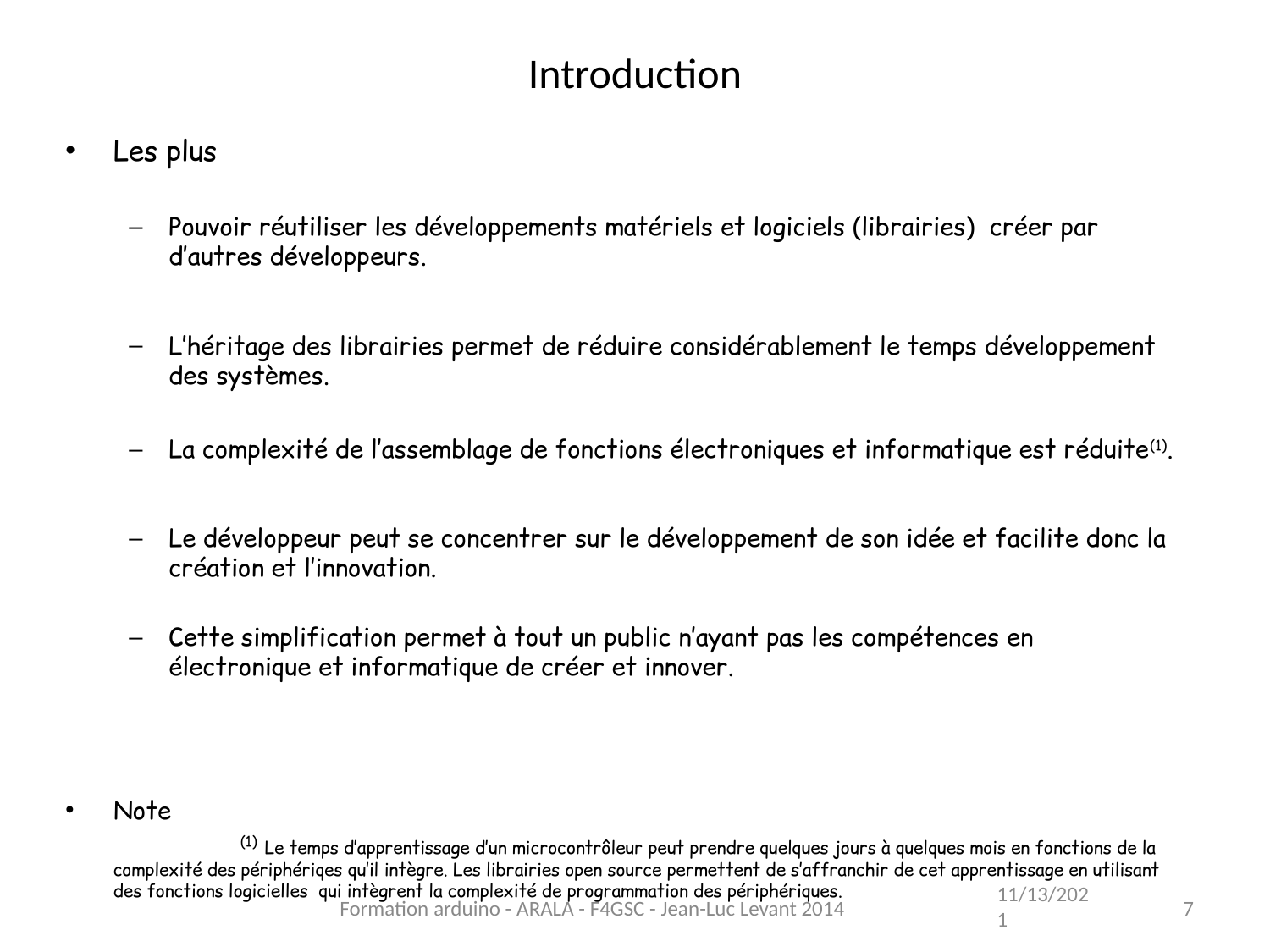

# Introduction
Les plus

Pouvoir réutiliser les développements matériels et logiciels (librairies)  créer par d’autres développeurs.

L’héritage des librairies permet de réduire considérablement le temps développement des systèmes.

La complexité de l’assemblage de fonctions électroniques et informatique est réduite(1).

Le développeur peut se concentrer sur le développement de son idée et facilite donc la création et l’innovation.

Cette simplification permet à tout un public n’ayant pas les compétences en électronique et informatique de créer et innover.

Note
		(1) Le temps d’apprentissage d’un microcontrôleur peut prendre quelques jours à quelques mois en fonctions de la complexité des périphériqes qu’il intègre. Les librairies open source permettent de s’affranchir de cet apprentissage en utilisant des fonctions logicielles  qui intègrent la complexité de programmation des périphériques.
11/13/2021
Formation arduino - ARALA - F4GSC - Jean-Luc Levant 2014
7